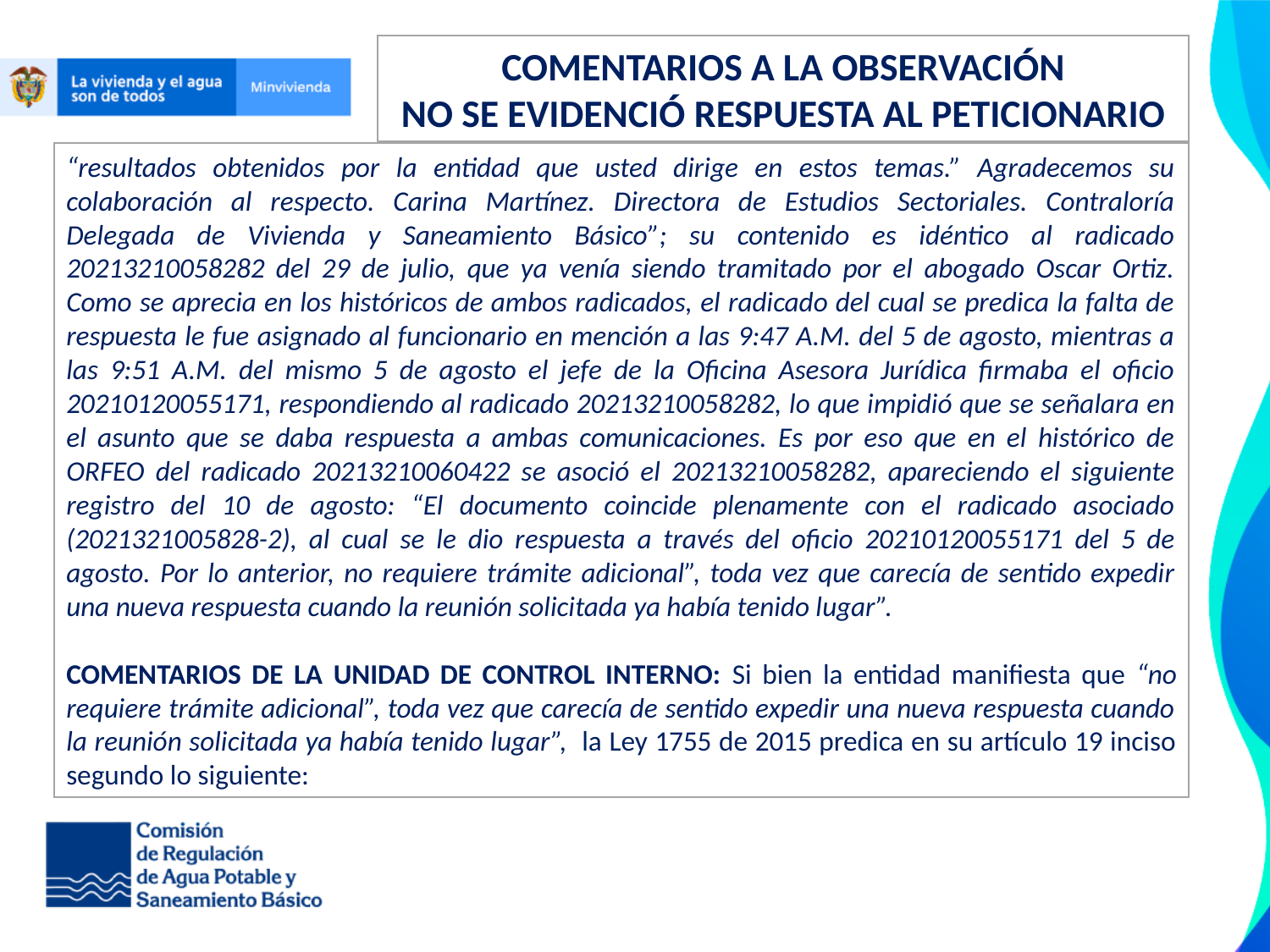

COMENTARIOS A LA OBSERVACIÓN
NO SE EVIDENCIÓ RESPUESTA AL PETICIONARIO
“resultados obtenidos por la entidad que usted dirige en estos temas.” Agradecemos su colaboración al respecto. Carina Martínez. Directora de Estudios Sectoriales. Contraloría Delegada de Vivienda y Saneamiento Básico”; su contenido es idéntico al radicado 20213210058282 del 29 de julio, que ya venía siendo tramitado por el abogado Oscar Ortiz. Como se aprecia en los históricos de ambos radicados, el radicado del cual se predica la falta de respuesta le fue asignado al funcionario en mención a las 9:47 A.M. del 5 de agosto, mientras a las 9:51 A.M. del mismo 5 de agosto el jefe de la Oficina Asesora Jurídica firmaba el oficio 20210120055171, respondiendo al radicado 20213210058282, lo que impidió que se señalara en el asunto que se daba respuesta a ambas comunicaciones. Es por eso que en el histórico de ORFEO del radicado 20213210060422 se asoció el 20213210058282, apareciendo el siguiente registro del 10 de agosto: “El documento coincide plenamente con el radicado asociado (2021321005828-2), al cual se le dio respuesta a través del oficio 20210120055171 del 5 de agosto. Por lo anterior, no requiere trámite adicional”, toda vez que carecía de sentido expedir una nueva respuesta cuando la reunión solicitada ya había tenido lugar”. ​

COMENTARIOS DE LA UNIDAD DE CONTROL INTERNO: Si bien la entidad manifiesta que “no requiere trámite adicional”, toda vez que carecía de sentido expedir una nueva respuesta cuando la reunión solicitada ya había tenido lugar”,  la Ley 1755 de 2015 predica en su artículo 19 inciso segundo lo siguiente: